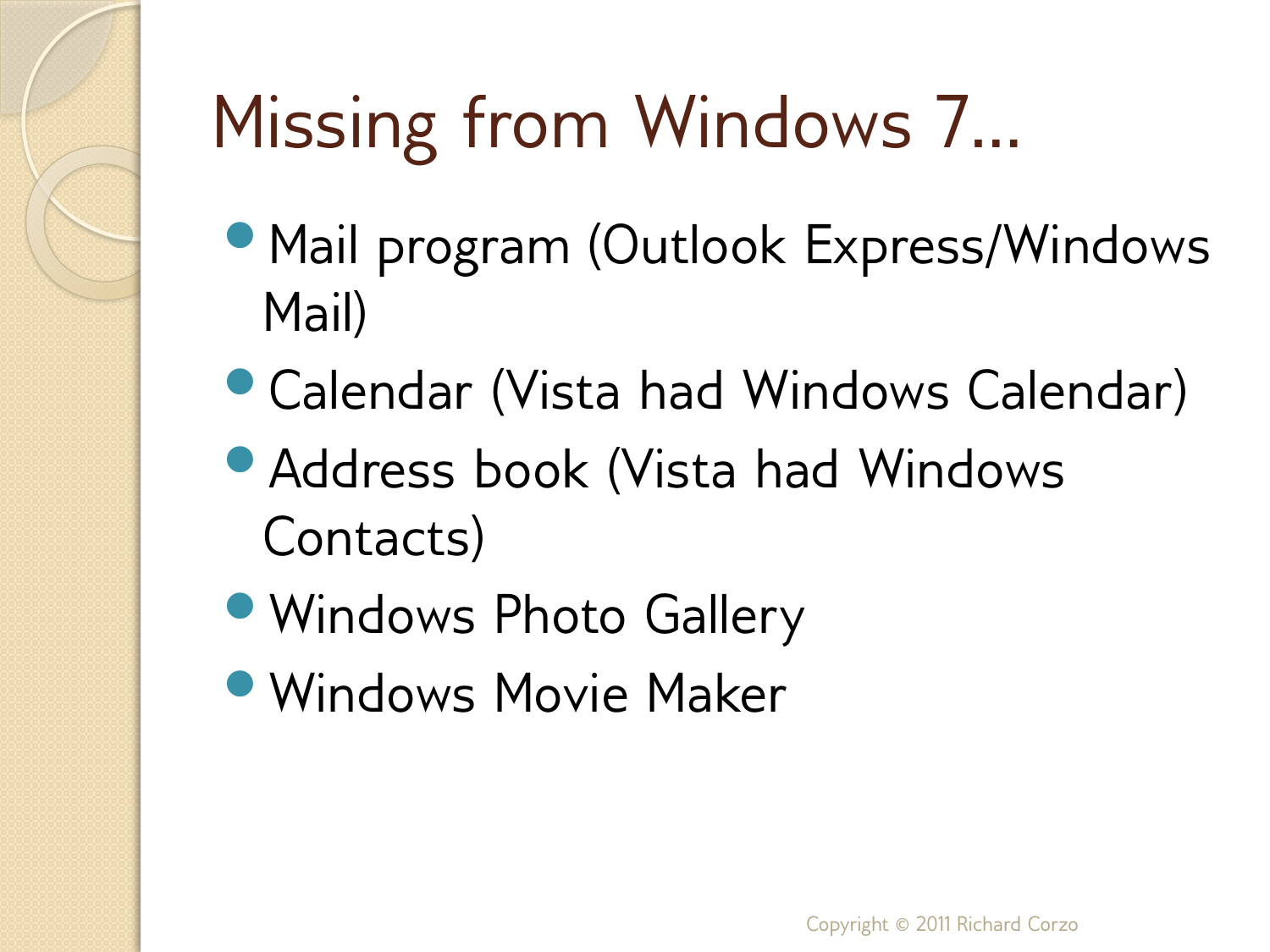

# Missing from Windows 7…
Mail program (Outlook Express/Windows Mail)
Calendar (Vista had Windows Calendar)
Address book (Vista had Windows Contacts)
Windows Photo Gallery
Windows Movie Maker
Copyright © 2011 Richard Corzo